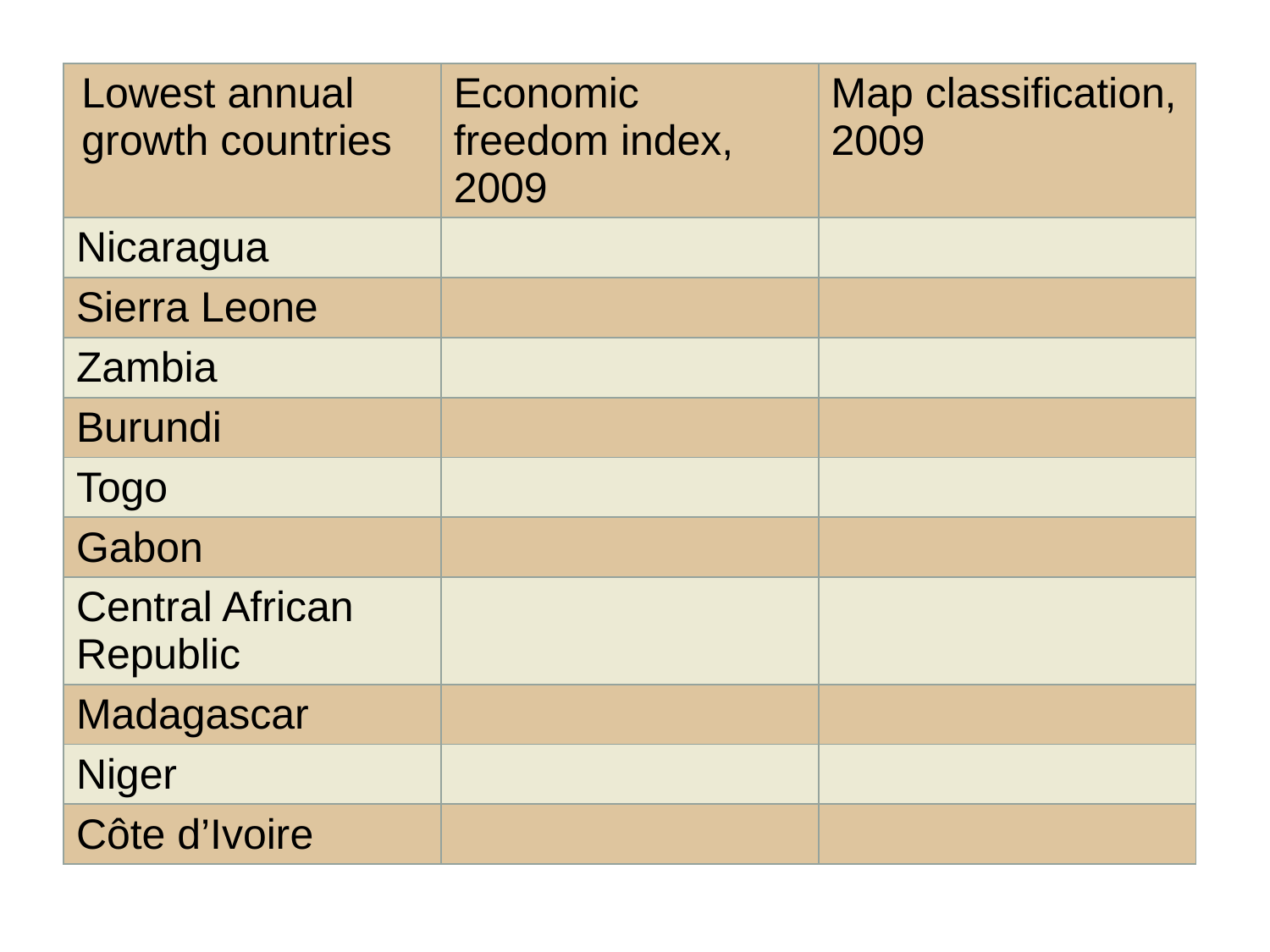

| Lowest annual growth countries | Economic freedom index, 2009 | Map classification, 2009 |
| --- | --- | --- |
| Nicaragua |  |  |
| Sierra Leone |  |  |
| Zambia |  |  |
| Burundi |  |  |
| Togo |  |  |
| Gabon |  |  |
| Central African Republic |  |  |
| Madagascar |  |  |
| Niger |  |  |
| Côte d’Ivoire |  |  |